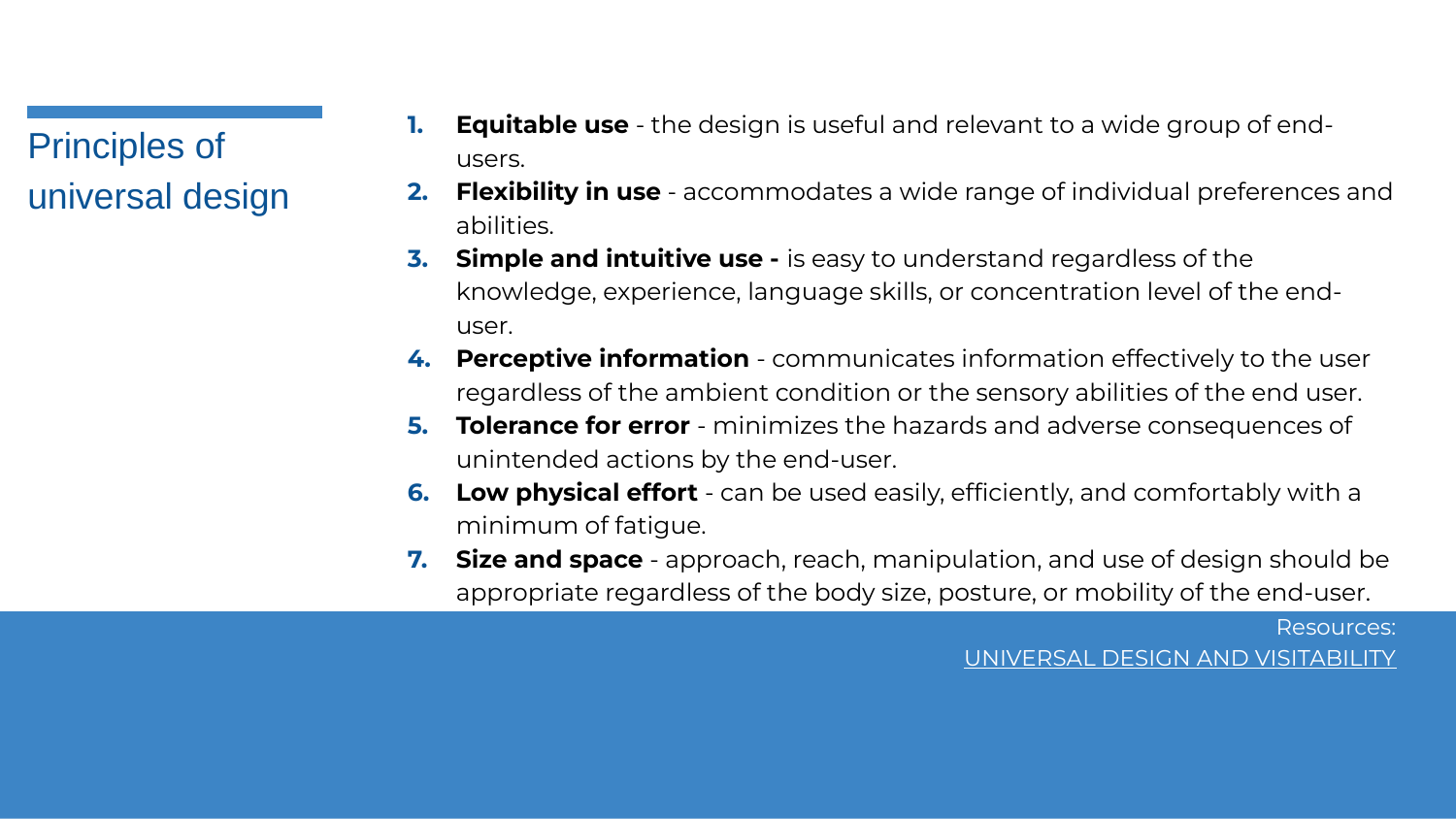

Equitable use - the design is useful and relevant to a wide group of end-users.
Flexibility in use - accommodates a wide range of individual preferences and abilities.
Simple and intuitive use - is easy to understand regardless of the knowledge, experience, language skills, or concentration level of the end-user.
Perceptive information - communicates information effectively to the user regardless of the ambient condition or the sensory abilities of the end user.
Tolerance for error - minimizes the hazards and adverse consequences of unintended actions by the end-user.
Low physical effort - can be used easily, efficiently, and comfortably with a minimum of fatigue.
Size and space - approach, reach, manipulation, and use of design should be appropriate regardless of the body size, posture, or mobility of the end-user.

Resources:
UNIVERSAL DESIGN AND VISITABILITY

# Principles of universal design